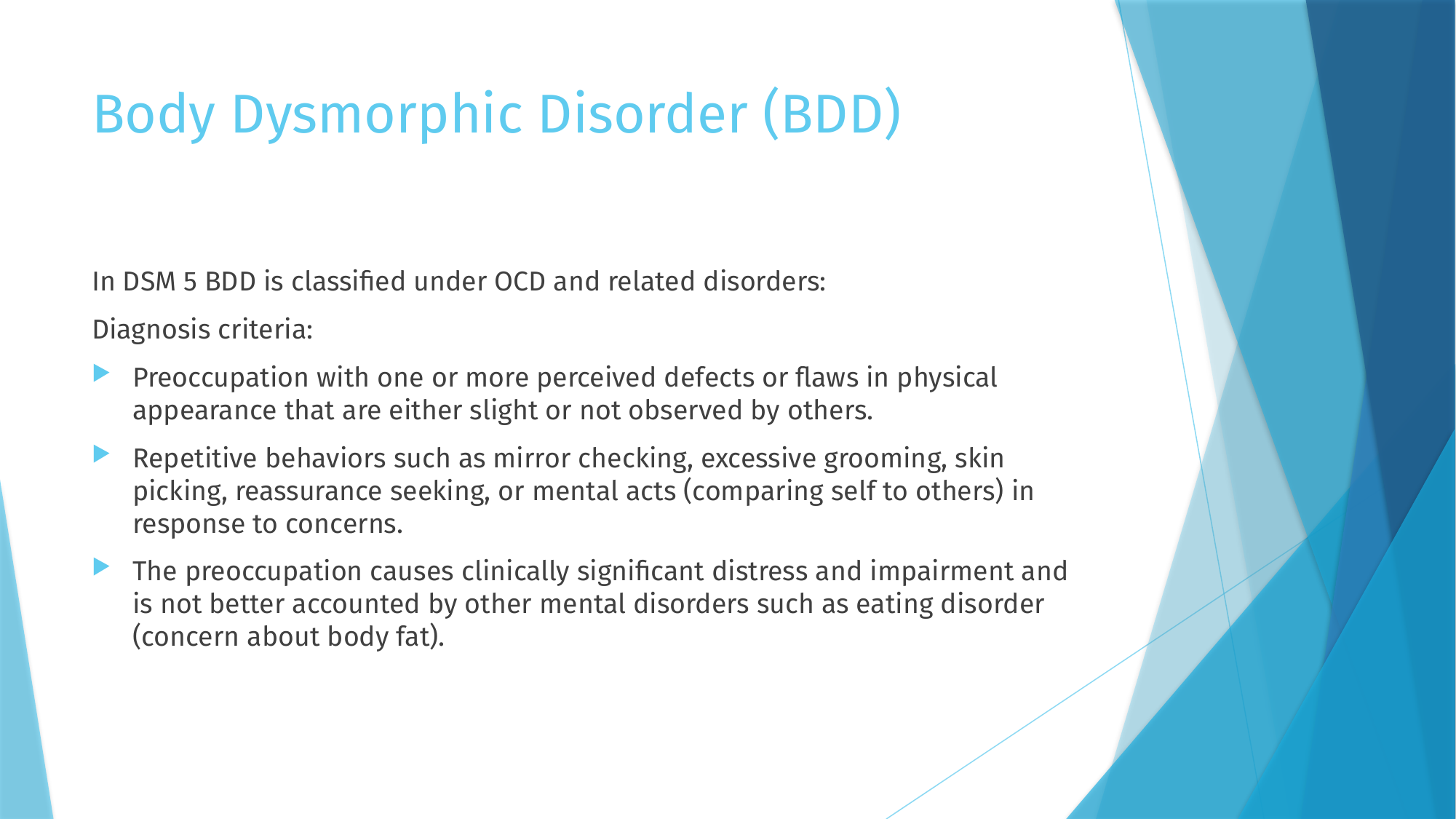

# Body Dysmorphic Disorder (BDD)
In DSM 5 BDD is classified under OCD and related disorders:
Diagnosis criteria:
Preoccupation with one or more perceived defects or flaws in physical appearance that are either slight or not observed by others.
Repetitive behaviors such as mirror checking, excessive grooming, skin picking, reassurance seeking, or mental acts (comparing self to others) in response to concerns.
The preoccupation causes clinically significant distress and impairment and is not better accounted by other mental disorders such as eating disorder (concern about body fat).